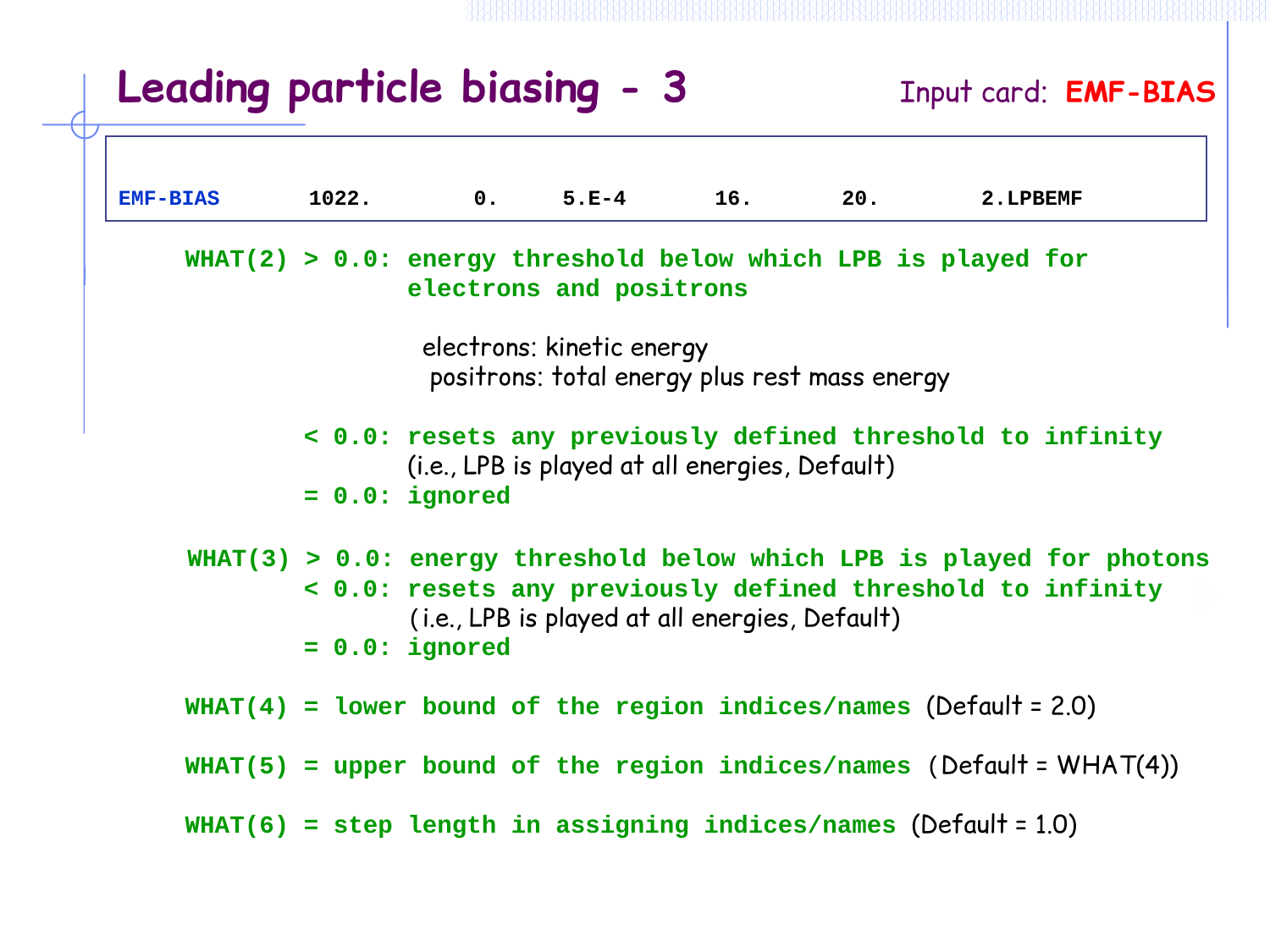

Leading particle biasing - 3                    Input card:  EMF-BIAS

EMF-BIAS       1022.        0.     5.E-4       16.       20.        2.LPBEMF

     WHAT(2) > 0.0: energy threshold below which LPB is played for
                    electrons and positrons

                     electrons: kinetic energy
                                           positrons: total energy plus rest mass energy
             < 0.0: resets any previously defined threshold to infinity
                    (i.e., LPB is played at all energies, Default)
             = 0.0: ignored
         WHAT(3) > 0.0: energy threshold below which LPB is played for photons
             < 0.0: resets any previously defined threshold to infinity
                    (i.e., LPB is played at all energies, Default)
             = 0.0: ignored
     WHAT(4) = lower bound of the region indices/names (Default = 2.0)
     WHAT(5) = upper bound of the region indices/names (Default = WHAT(4))
     WHAT(6) = step length in assigning indices/names (Default = 1.0)